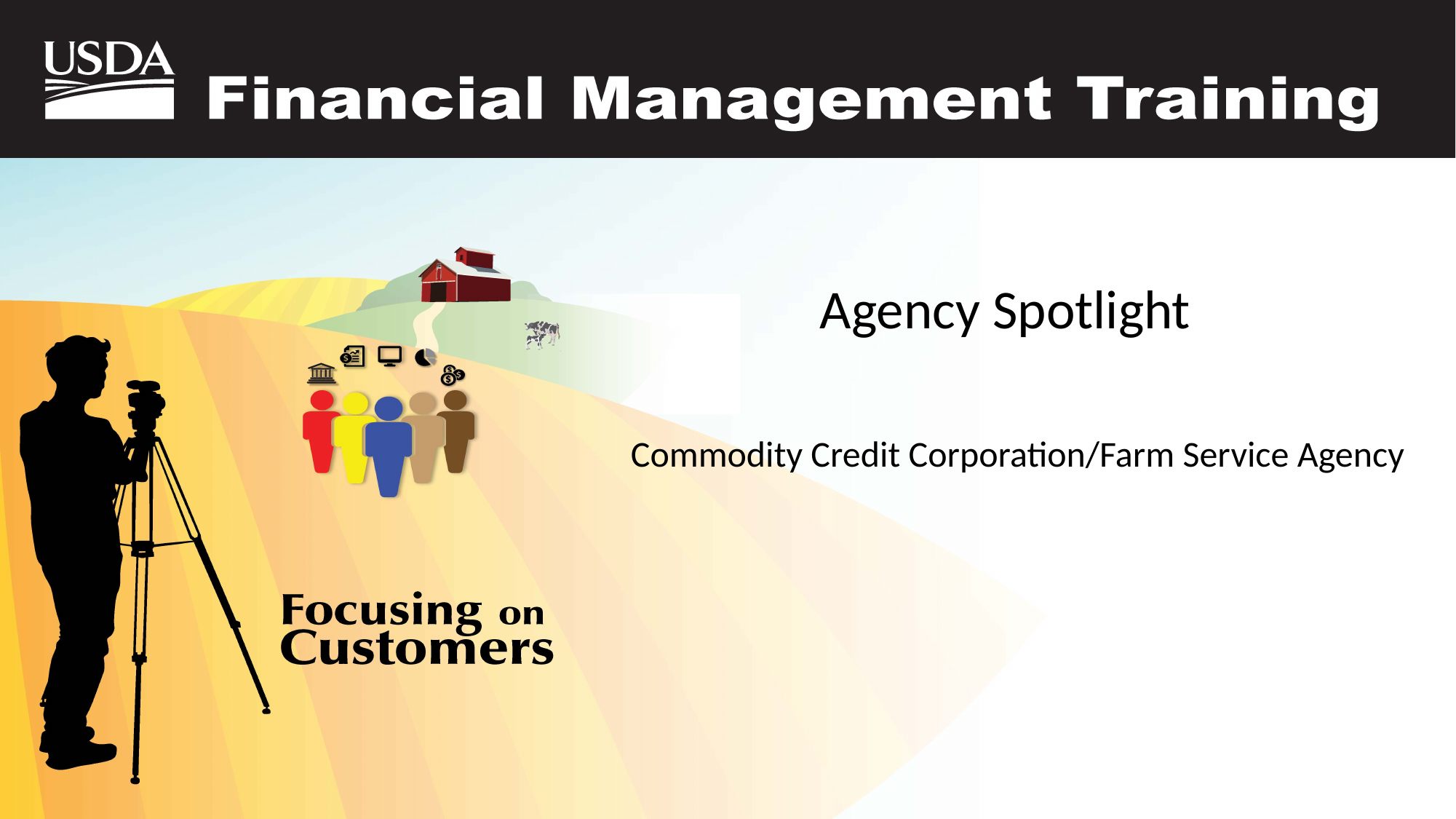

# Agency Spotlight
Commodity Credit Corporation/Farm Service Agency